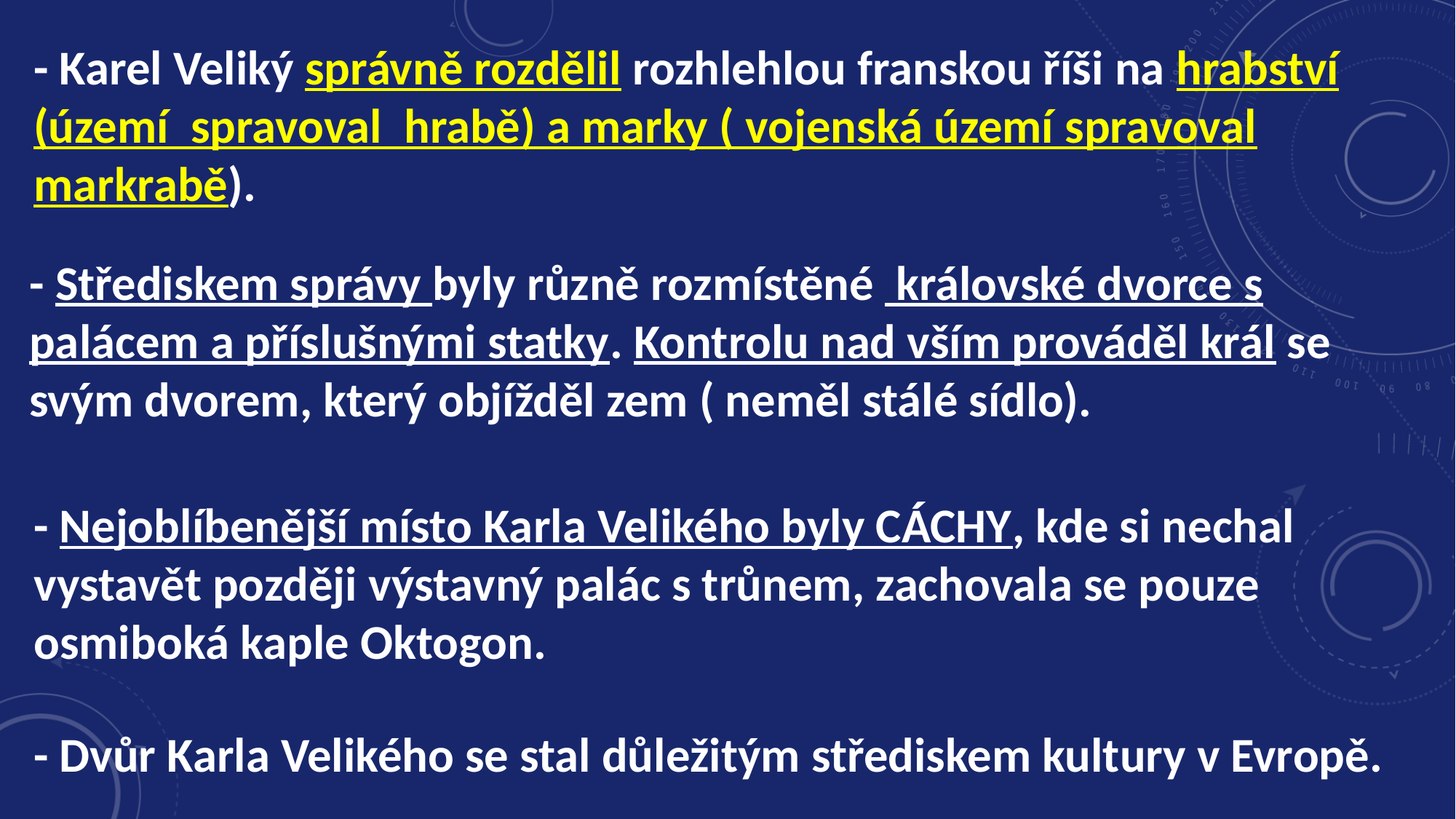

- Karel Veliký správně rozdělil rozhlehlou franskou říši na hrabství (území  spravoval  hrabě) a marky ( vojenská území spravoval markrabě).
- Střediskem správy byly různě rozmístěné  královské dvorce s palácem a příslušnými statky. Kontrolu nad vším prováděl král se svým dvorem, který objížděl zem ( neměl stálé sídlo).
- Nejoblíbenější místo Karla Velikého byly CÁCHY, kde si nechal vystavět později výstavný palác s trůnem, zachovala se pouze osmiboká kaple Oktogon.
- Dvůr Karla Velikého se stal důležitým střediskem kultury v Evropě.